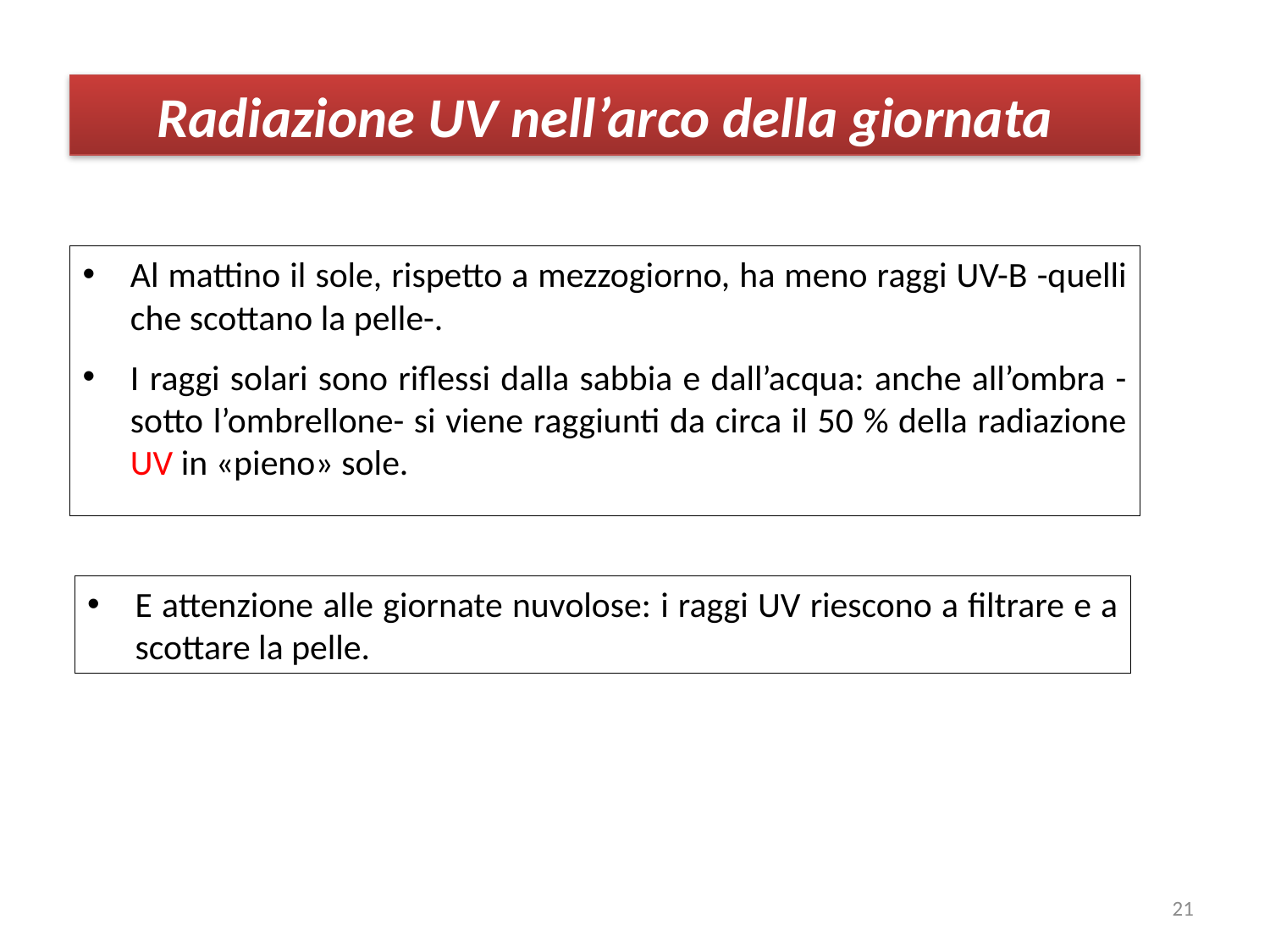

Radiazione UV nell’arco della giornata
Al mattino il sole, rispetto a mezzogiorno, ha meno raggi UV-B -quelli che scottano la pelle-.
I raggi solari sono riflessi dalla sabbia e dall’acqua: anche all’ombra -sotto l’ombrellone- si viene raggiunti da circa il 50 % della radiazione UV in «pieno» sole.

E attenzione alle giornate nuvolose: i raggi UV riescono a filtrare e a scottare la pelle.
21